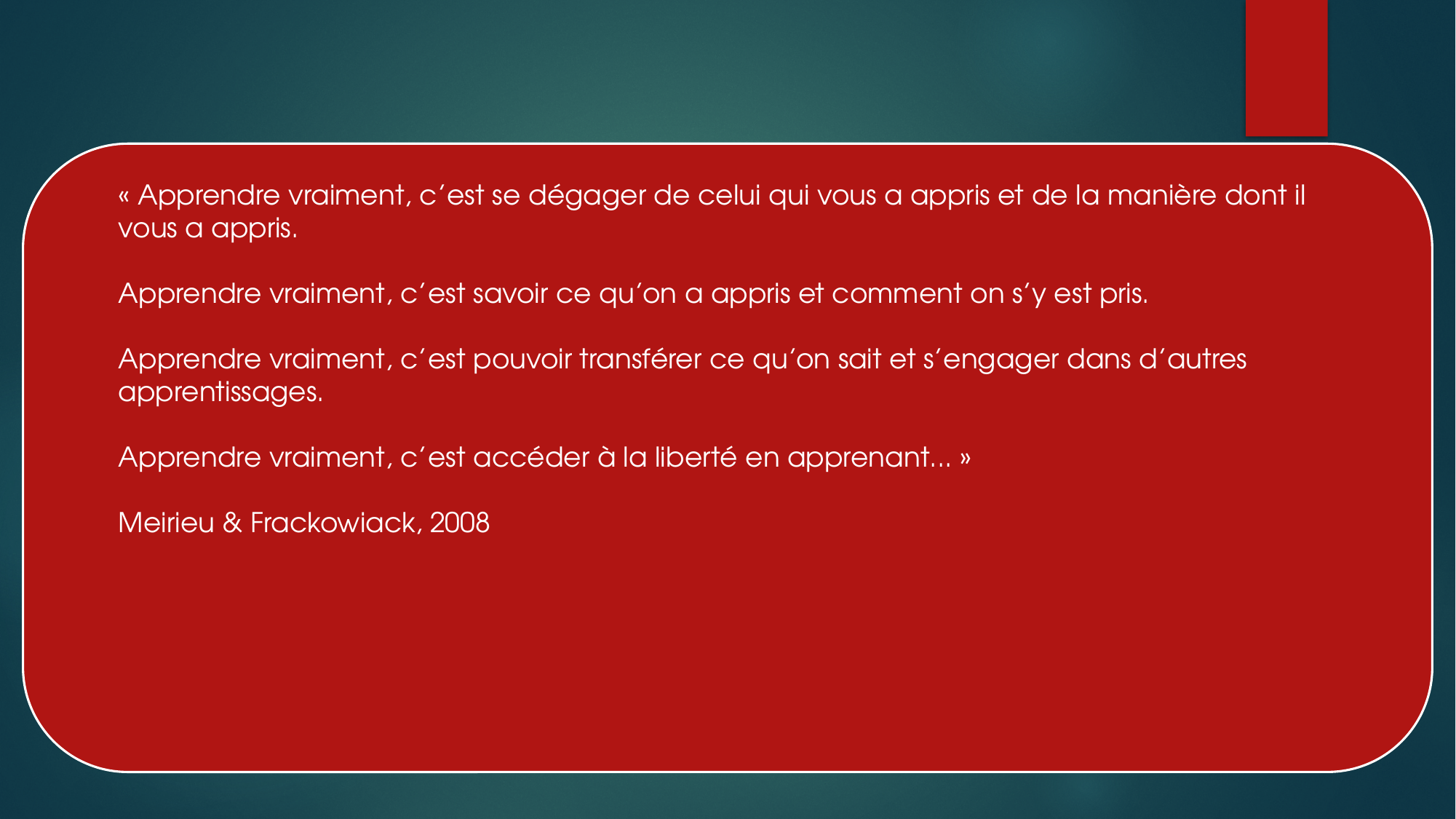

« Apprendre vraiment, c’est se dégager de celui qui vous a appris et de la manière dont il vous a appris.

Apprendre vraiment, c’est savoir ce qu’on a appris et comment on s’y est pris.

Apprendre vraiment, c’est pouvoir transférer ce qu’on sait et s’engager dans d’autres apprentissages.

Apprendre vraiment, c’est accéder à la liberté en apprenant... »

Meirieu & Frackowiack, 2008